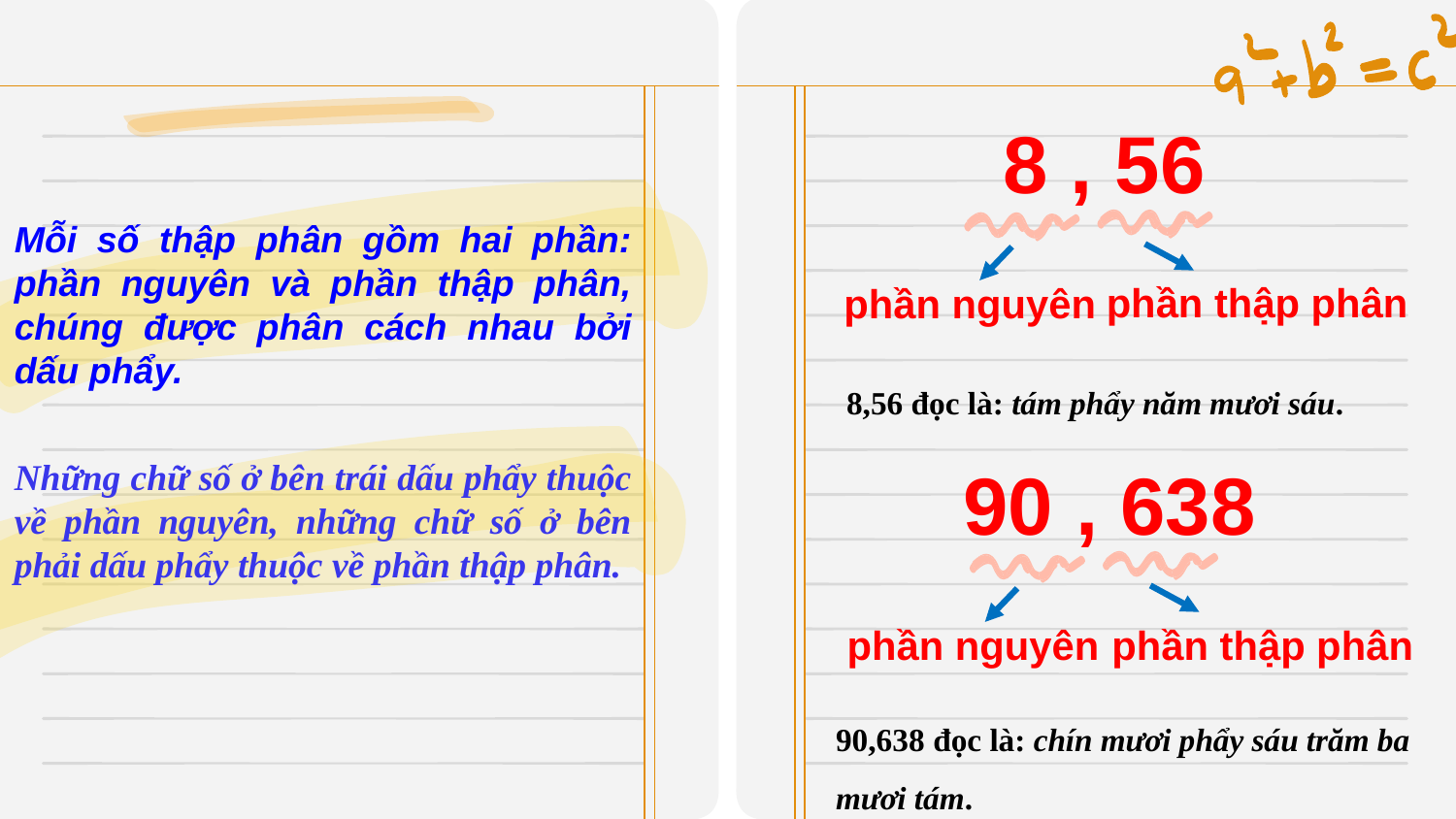

8 , 56

Mỗi số thập phân gồm hai phần: phần nguyên và phần thập phân, chúng được phân cách nhau bởi dấu phẩy.

phần thập phân
phần nguyên
8,56 đọc là: tám phẩy năm mươi sáu.

Những chữ số ở bên trái dấu phẩy thuộc về phần nguyên, những chữ số ở bên phải dấu phẩy thuộc về phần thập phân.
90 , 638

phần thập phân
phần nguyên
90,638 đọc là: chín mươi phẩy sáu trăm ba mươi tám.